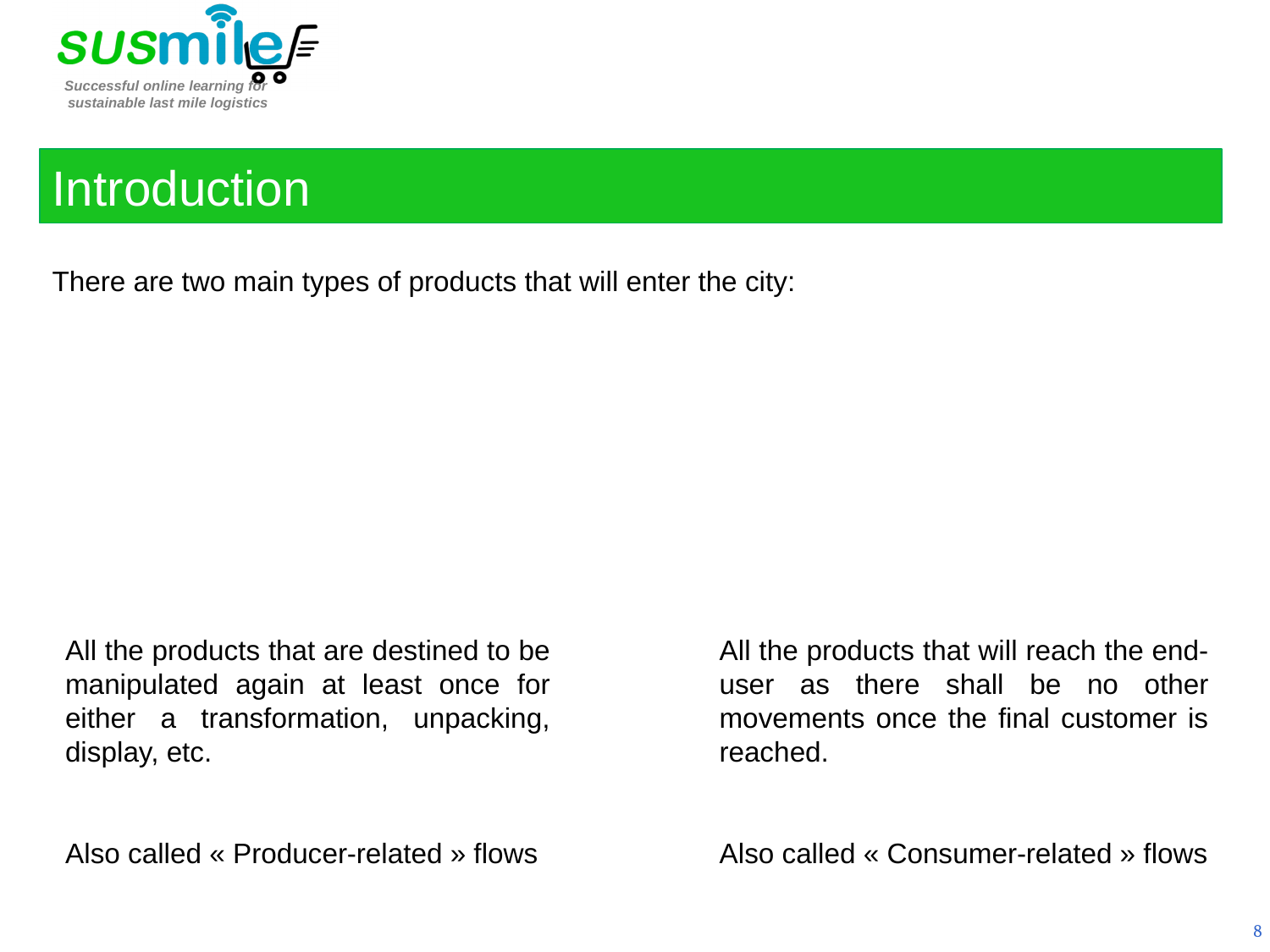

Introduction
There are two main types of products that will enter the city:
Business to Customer
Business to business
All the products that are destined to be manipulated again at least once for either a transformation, unpacking, display, etc.

Also called « Producer-related » flows
All the products that will reach the end-user as there shall be no other movements once the final customer is reached.

Also called « Consumer-related » flows
8